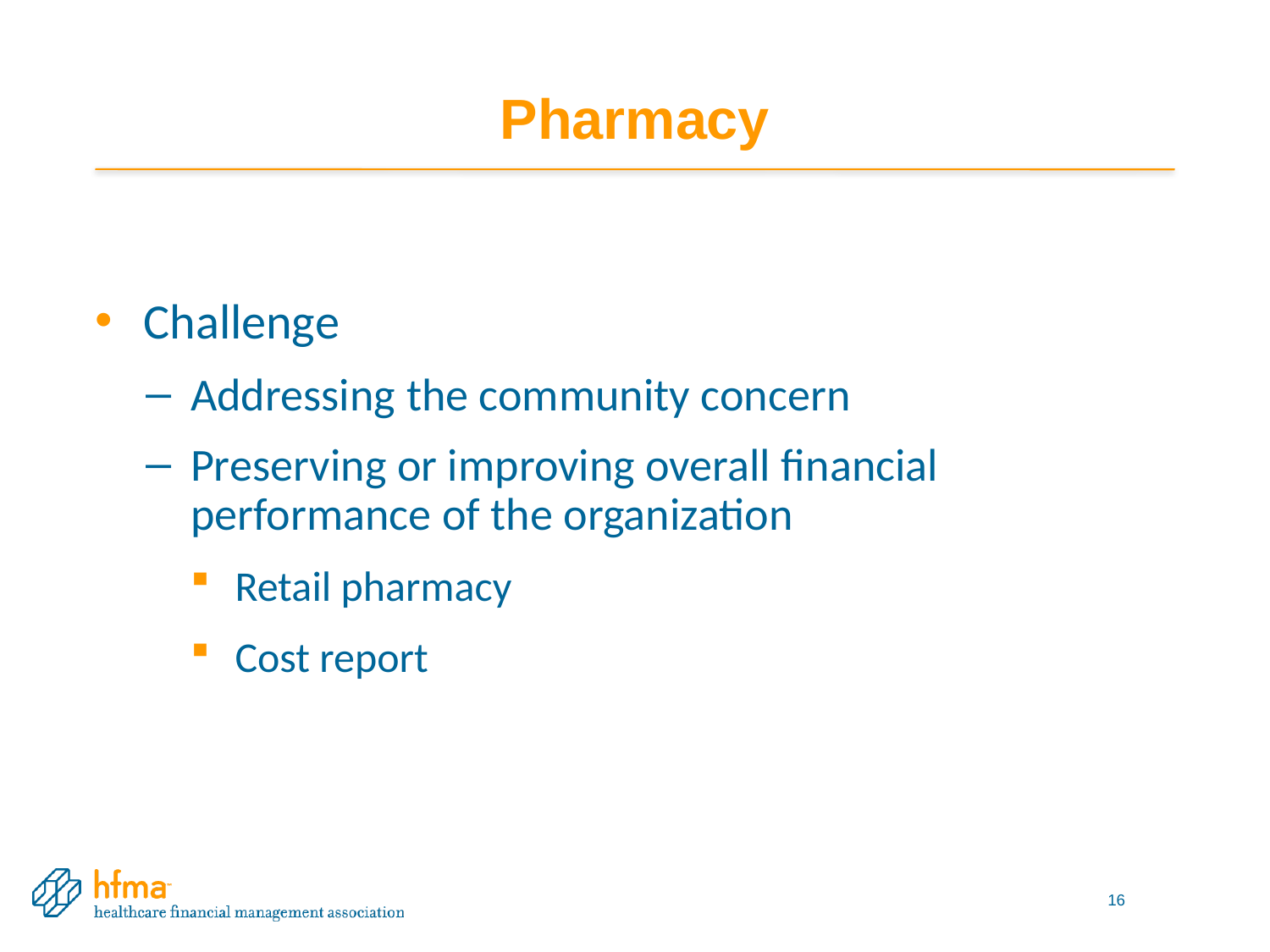

# Pharmacy

Challenge
Addressing the community concern
Preserving or improving overall financial performance of the organization
Retail pharmacy
Cost report
16